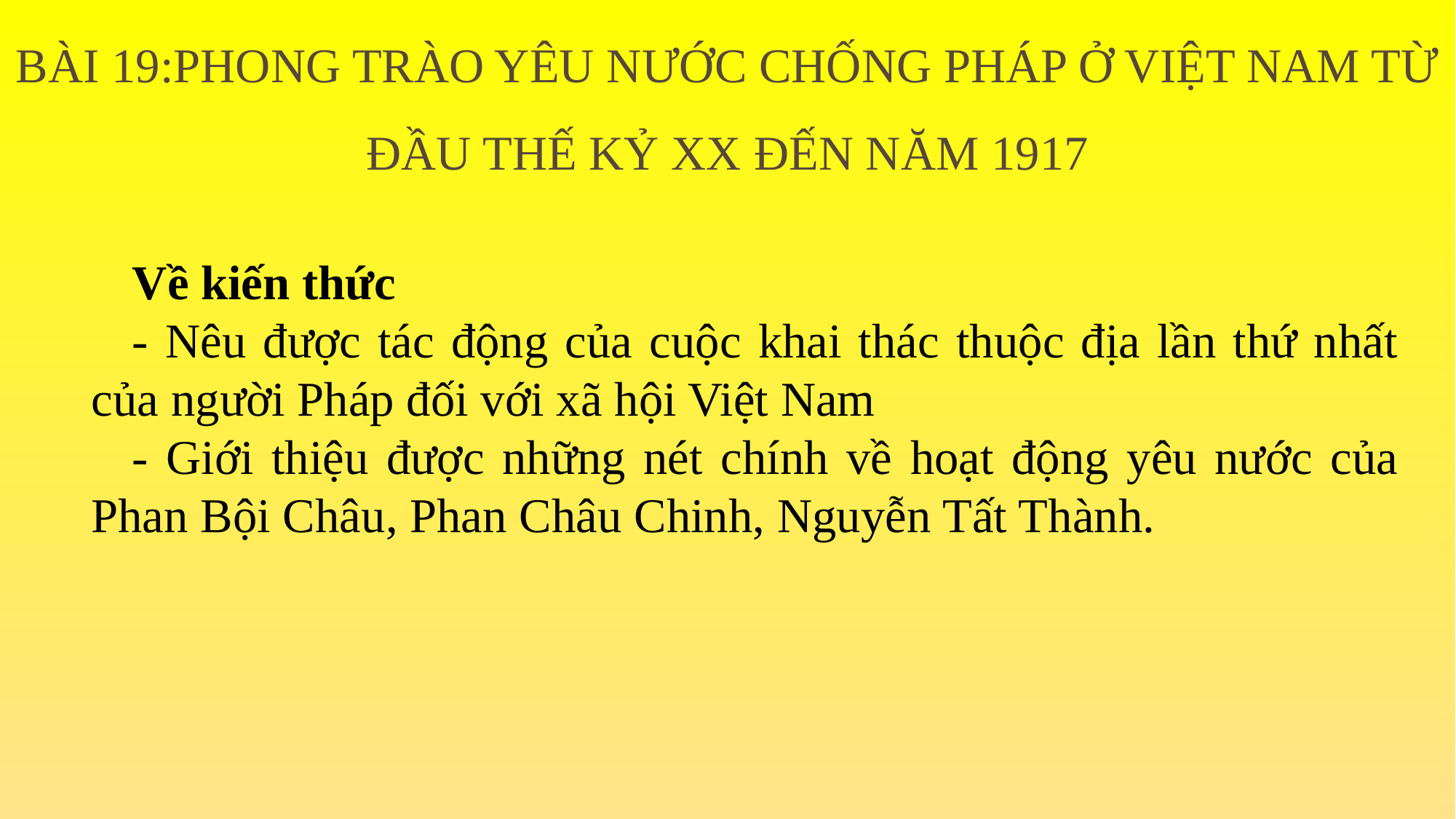

BÀI 19:PHONG TRÀO YÊU NƯỚC CHỐNG PHÁP Ở VIỆT NAM TỪ ĐẦU THẾ KỶ XX ĐẾN NĂM 1917
Về kiến thức
- Nêu được tác động của cuộc khai thác thuộc địa lần thứ nhất của người Pháp đối với xã hội Việt Nam
- Giới thiệu được những nét chính về hoạt động yêu nước của Phan Bội Châu, Phan Châu Chinh, Nguyễn Tất Thành.